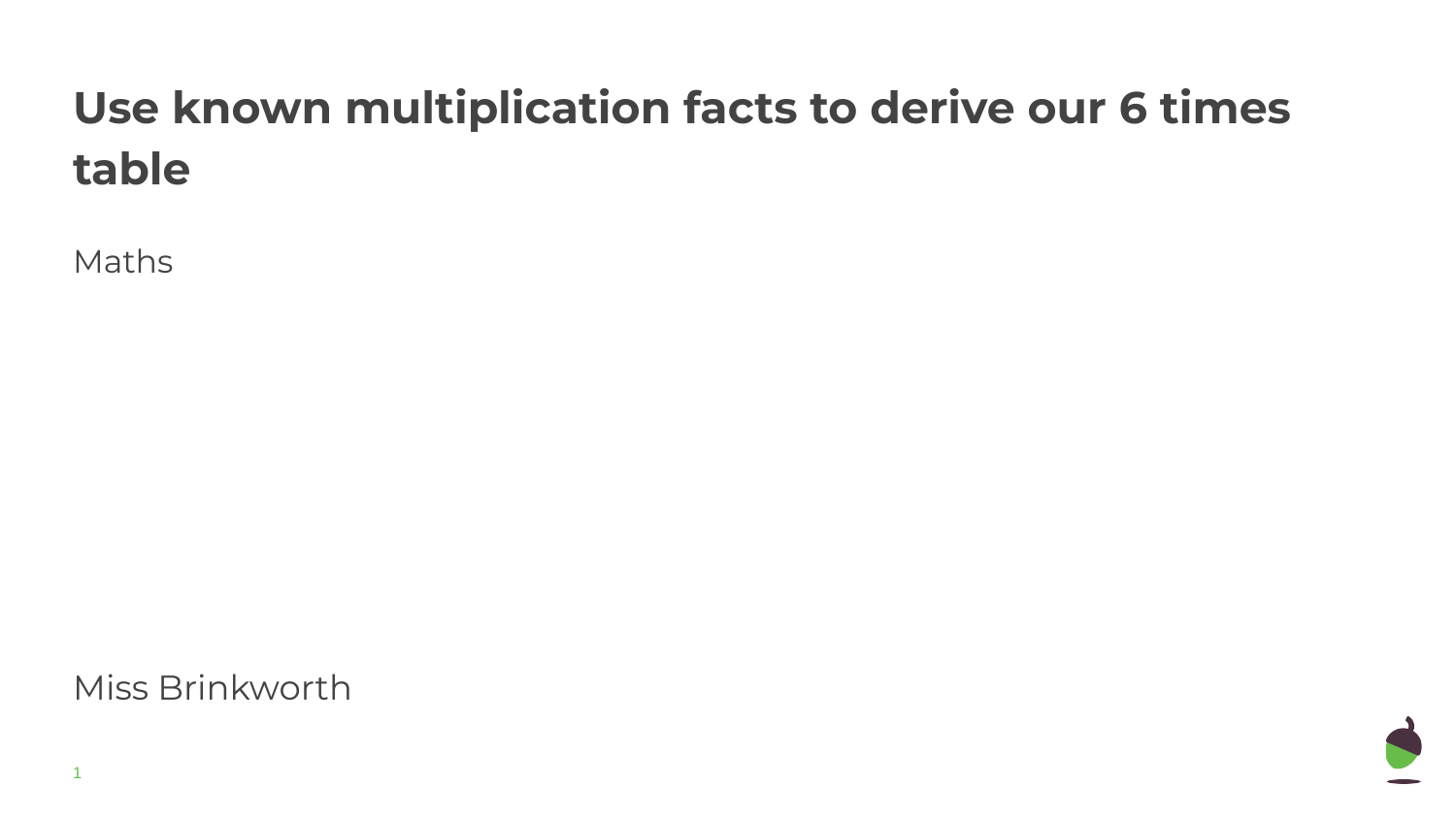

# Use known multiplication facts to derive our 6 times table

Maths

Miss Brinkworth
1